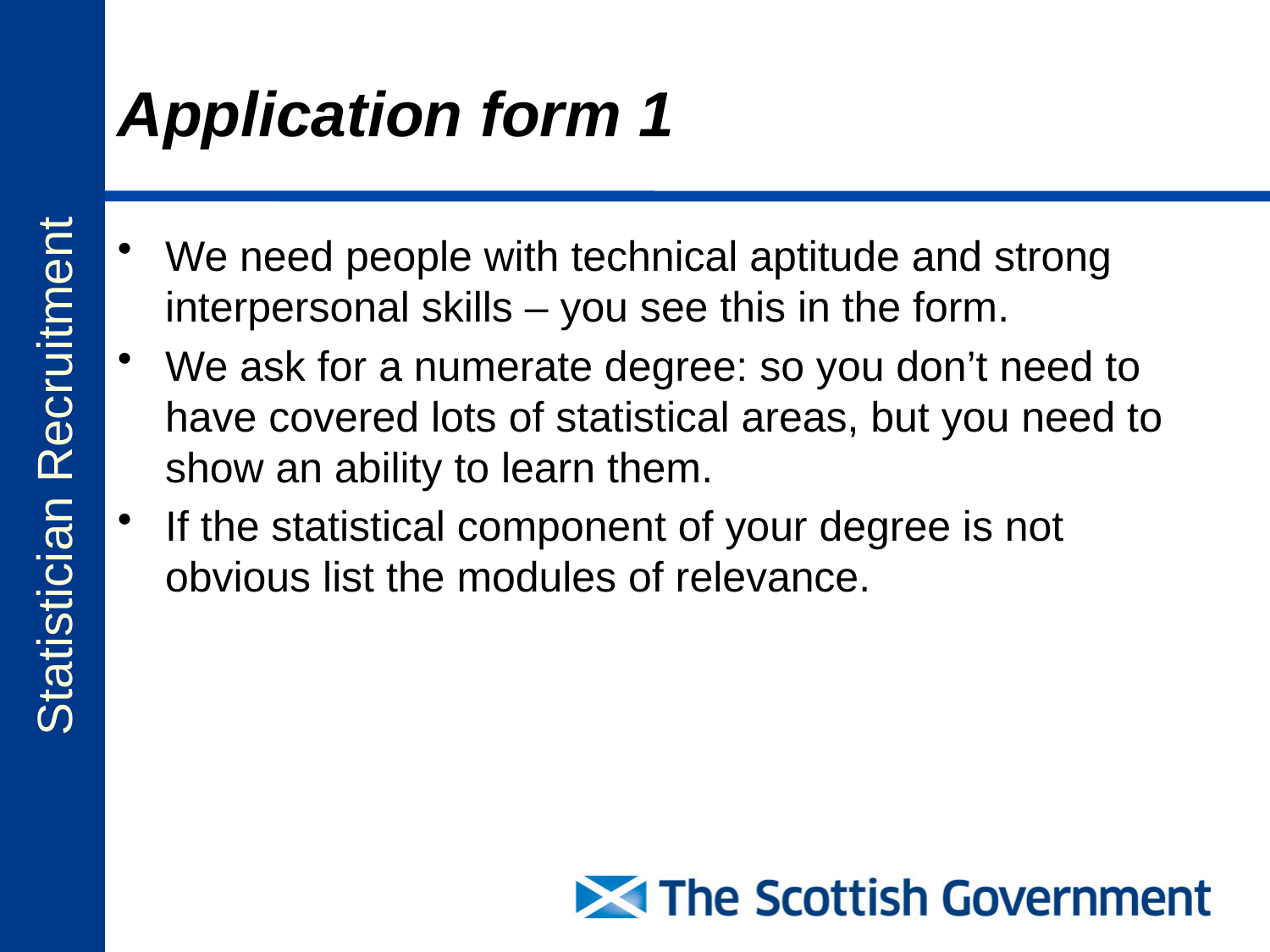

# Application form 1
We need people with technical aptitude and strong interpersonal skills – you see this in the form.
We ask for a numerate degree: so you don’t need to have covered lots of statistical areas, but you need to show an ability to learn them.
If the statistical component of your degree is not obvious list the modules of relevance.